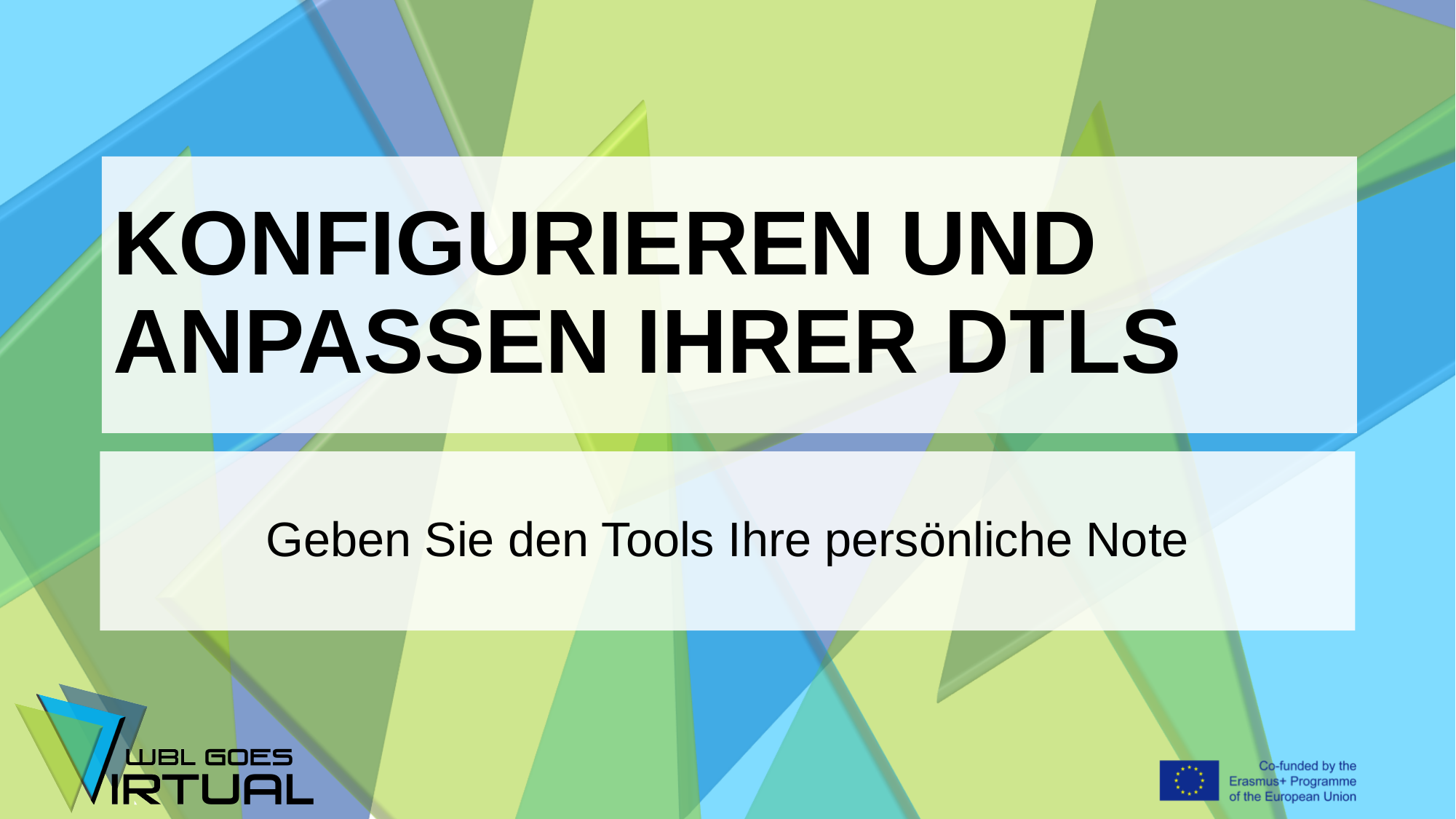

# KONFIGURIEREN UND ANPASSEN IHRER DTLS
Geben Sie den Tools Ihre persönliche Note